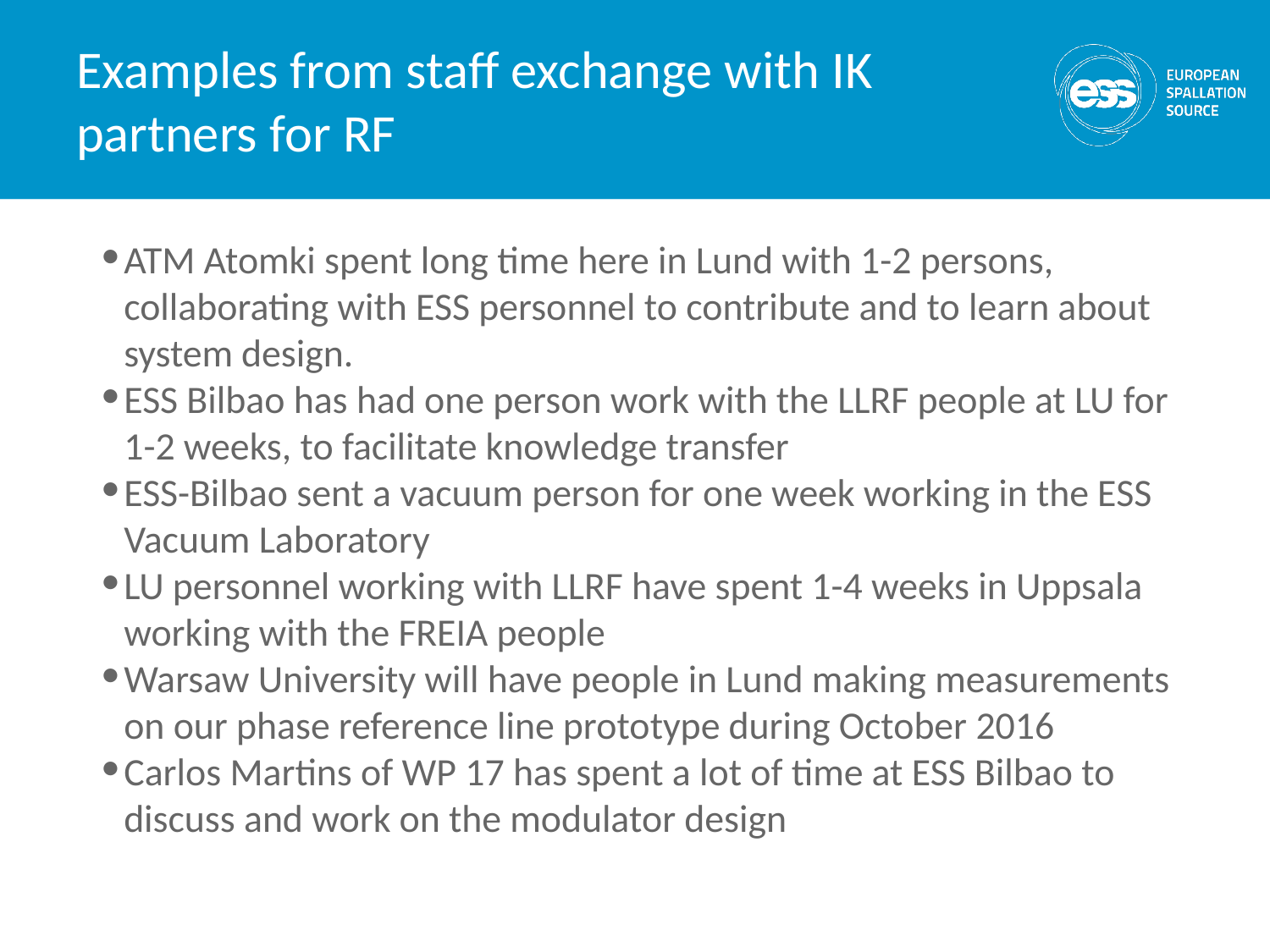

# Examples from staff exchange with IK partners for RF
ATM Atomki spent long time here in Lund with 1-2 persons, collaborating with ESS personnel to contribute and to learn about system design.
ESS Bilbao has had one person work with the LLRF people at LU for 1-2 weeks, to facilitate knowledge transfer
ESS-Bilbao sent a vacuum person for one week working in the ESS Vacuum Laboratory
LU personnel working with LLRF have spent 1-4 weeks in Uppsala working with the FREIA people
Warsaw University will have people in Lund making measurements on our phase reference line prototype during October 2016
Carlos Martins of WP 17 has spent a lot of time at ESS Bilbao to discuss and work on the modulator design